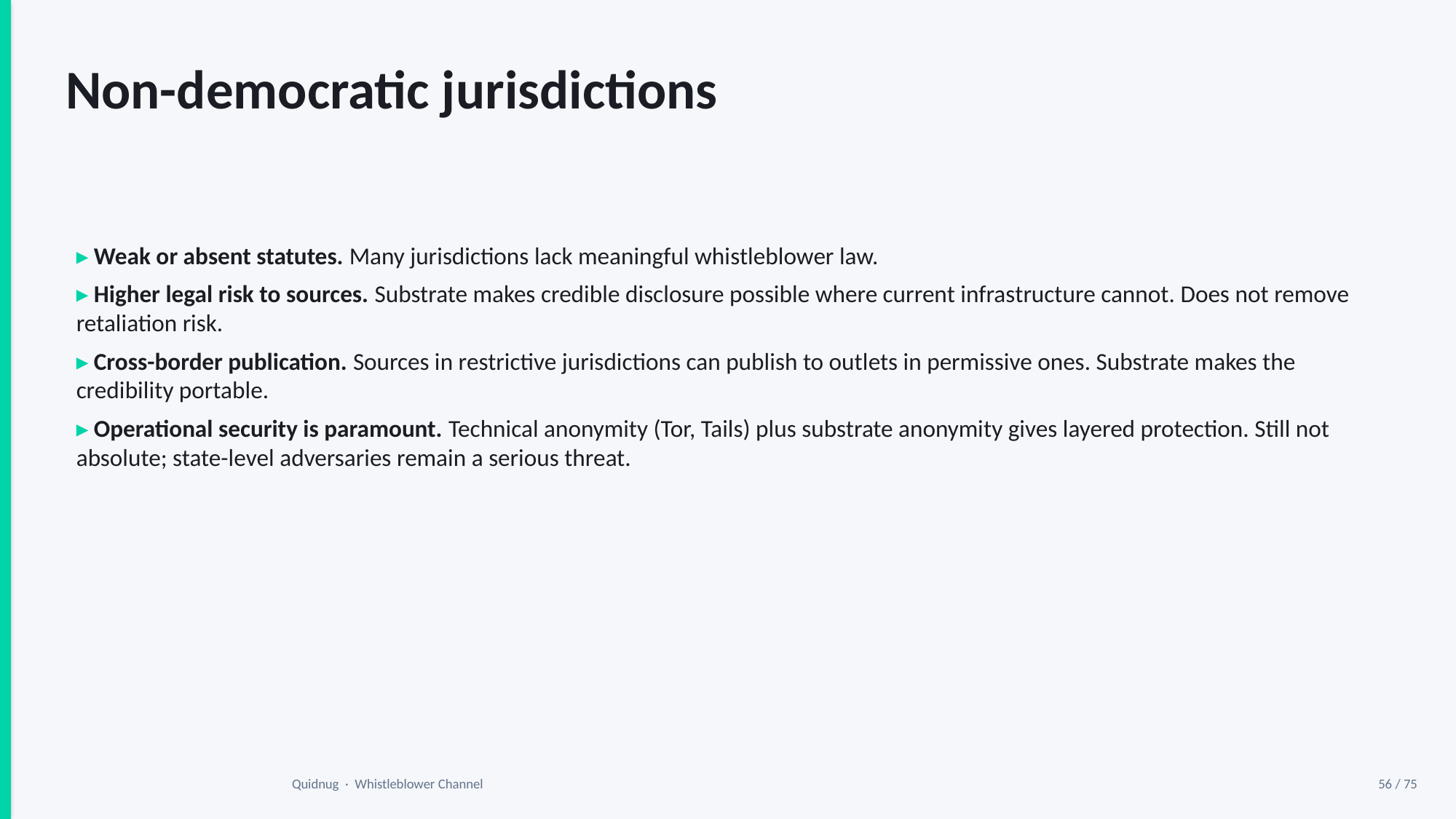

Non-democratic jurisdictions
▸ Weak or absent statutes. Many jurisdictions lack meaningful whistleblower law.
▸ Higher legal risk to sources. Substrate makes credible disclosure possible where current infrastructure cannot. Does not remove retaliation risk.
▸ Cross-border publication. Sources in restrictive jurisdictions can publish to outlets in permissive ones. Substrate makes the credibility portable.
▸ Operational security is paramount. Technical anonymity (Tor, Tails) plus substrate anonymity gives layered protection. Still not absolute; state-level adversaries remain a serious threat.
Quidnug  ·  Whistleblower Channel
56 / 75